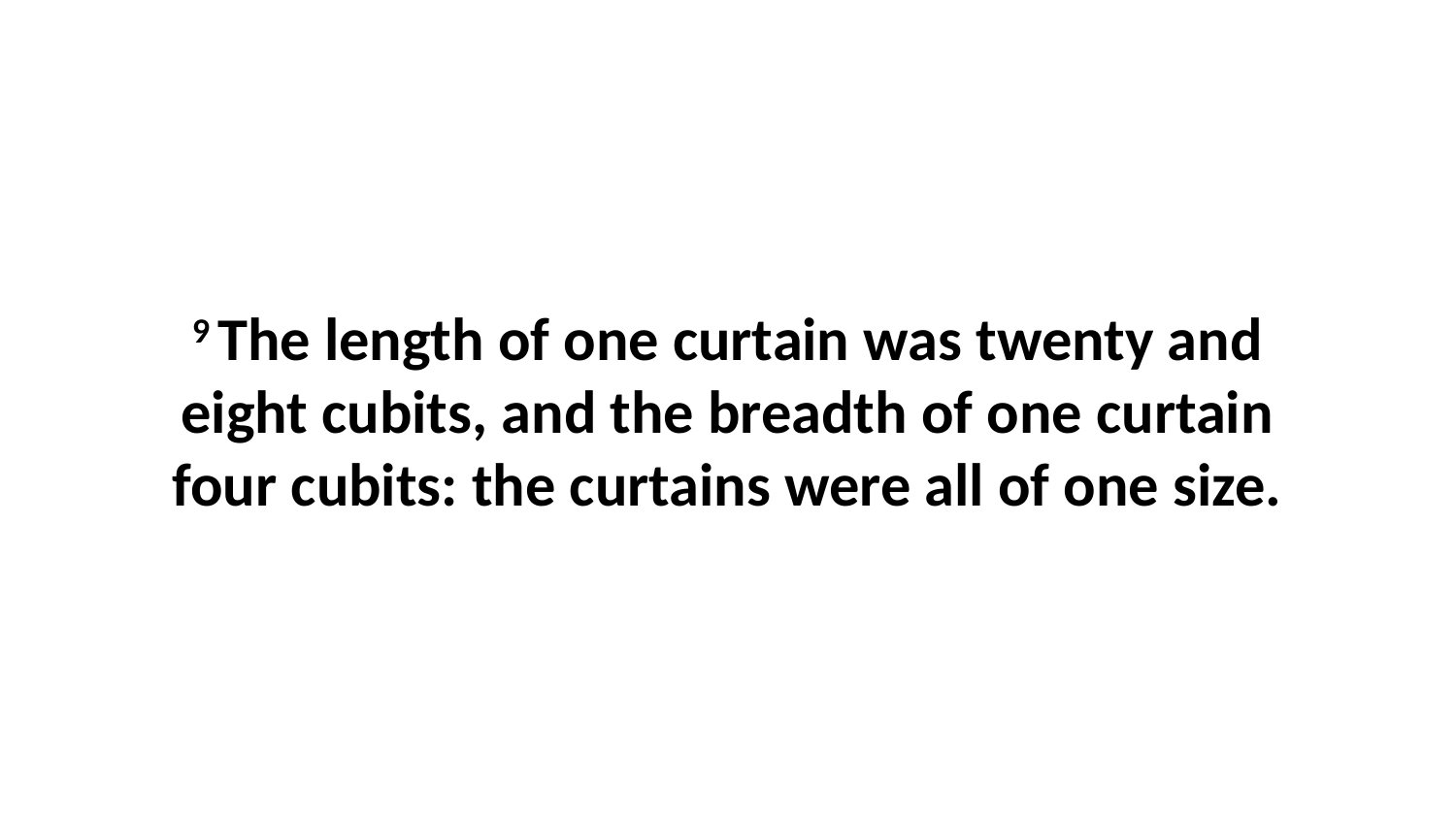

9 The length of one curtain was twenty and eight cubits, and the breadth of one curtain four cubits: the curtains were all of one size.